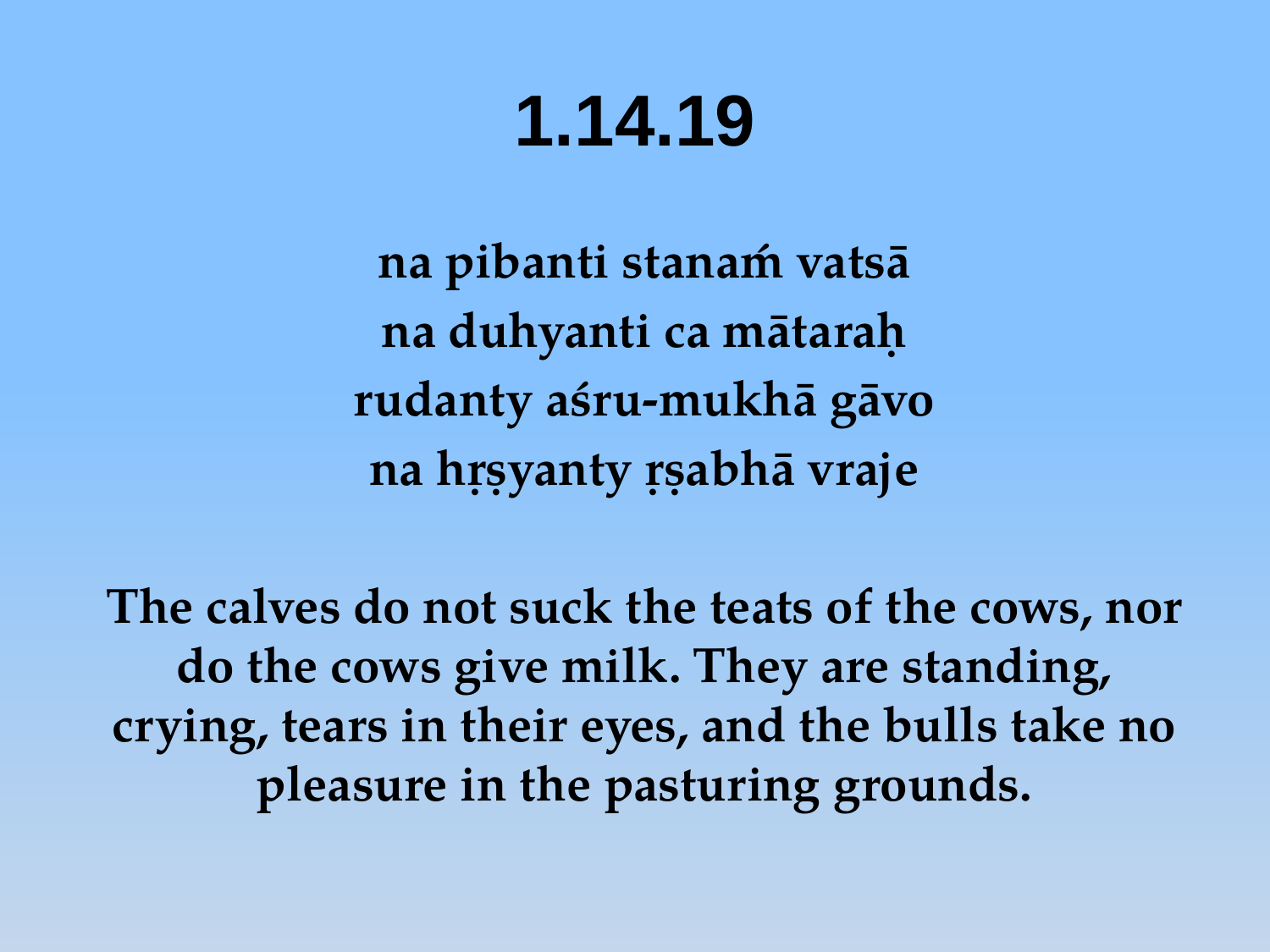

# 1.14.19
na pibanti stanaḿ vatsā
na duhyanti ca mātaraḥ
rudanty aśru-mukhā gāvo
na hṛṣyanty ṛṣabhā vraje

The calves do not suck the teats of the cows, nor do the cows give milk. They are standing, crying, tears in their eyes, and the bulls take no pleasure in the pasturing grounds.